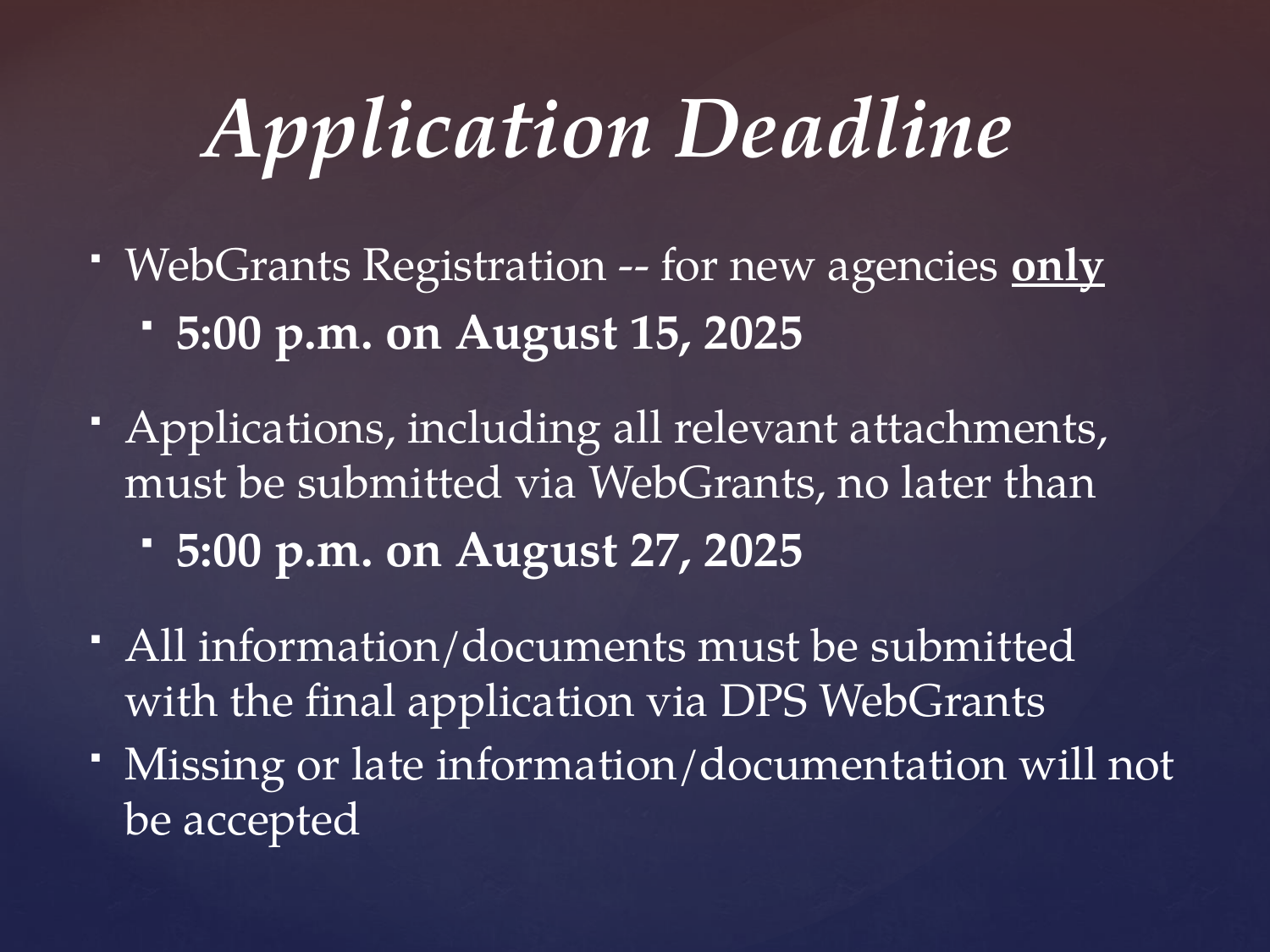

# Application Deadline
WebGrants Registration -- for new agencies only
5:00 p.m. on August 15, 2025

Applications, including all relevant attachments, must be submitted via WebGrants, no later than
5:00 p.m. on August 27, 2025

All information/documents must be submitted with the final application via DPS WebGrants
Missing or late information/documentation will not be accepted